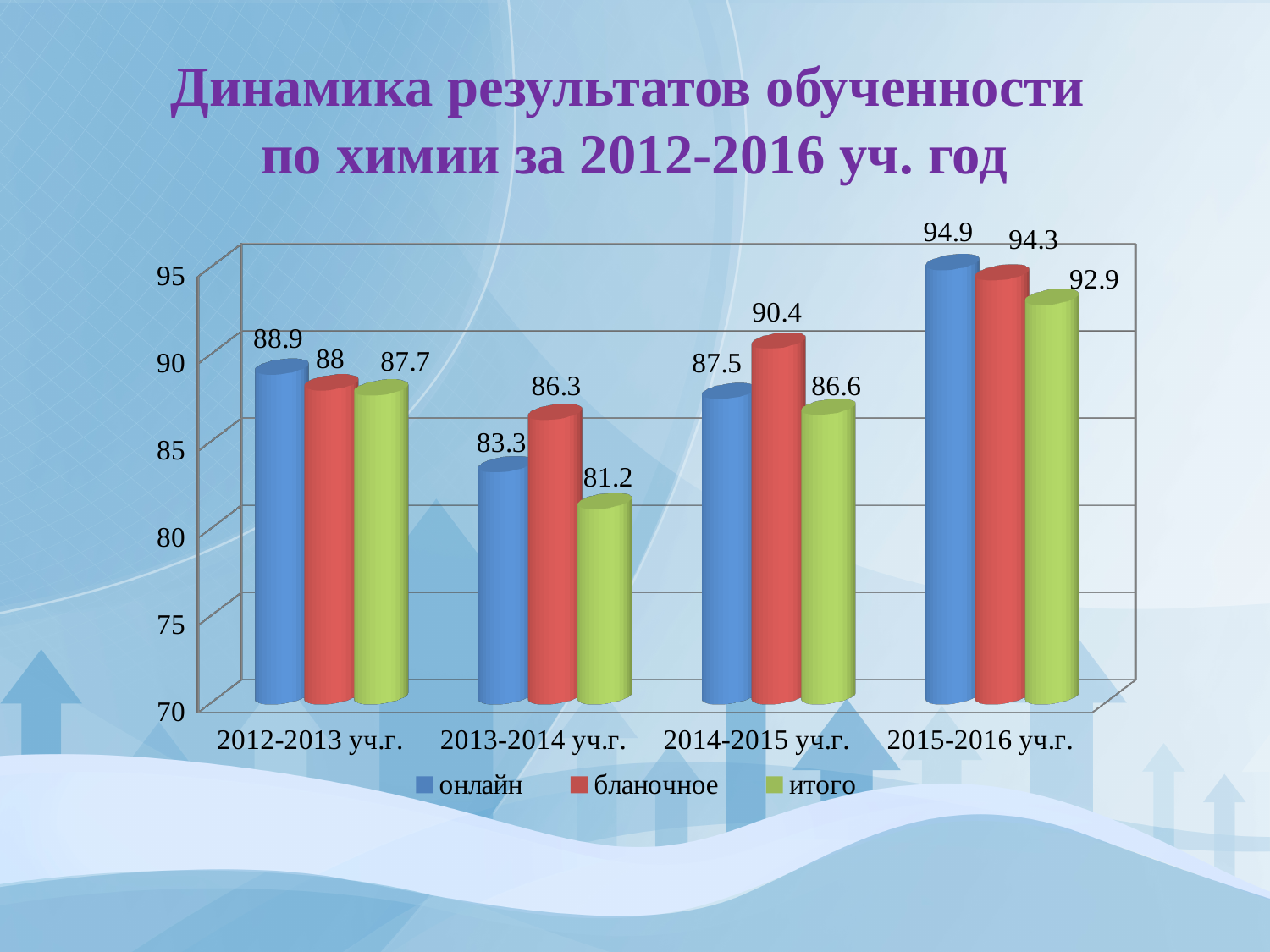

# Динамика результатов обученности по химии за 2012-2016 уч. год

[unsupported chart]